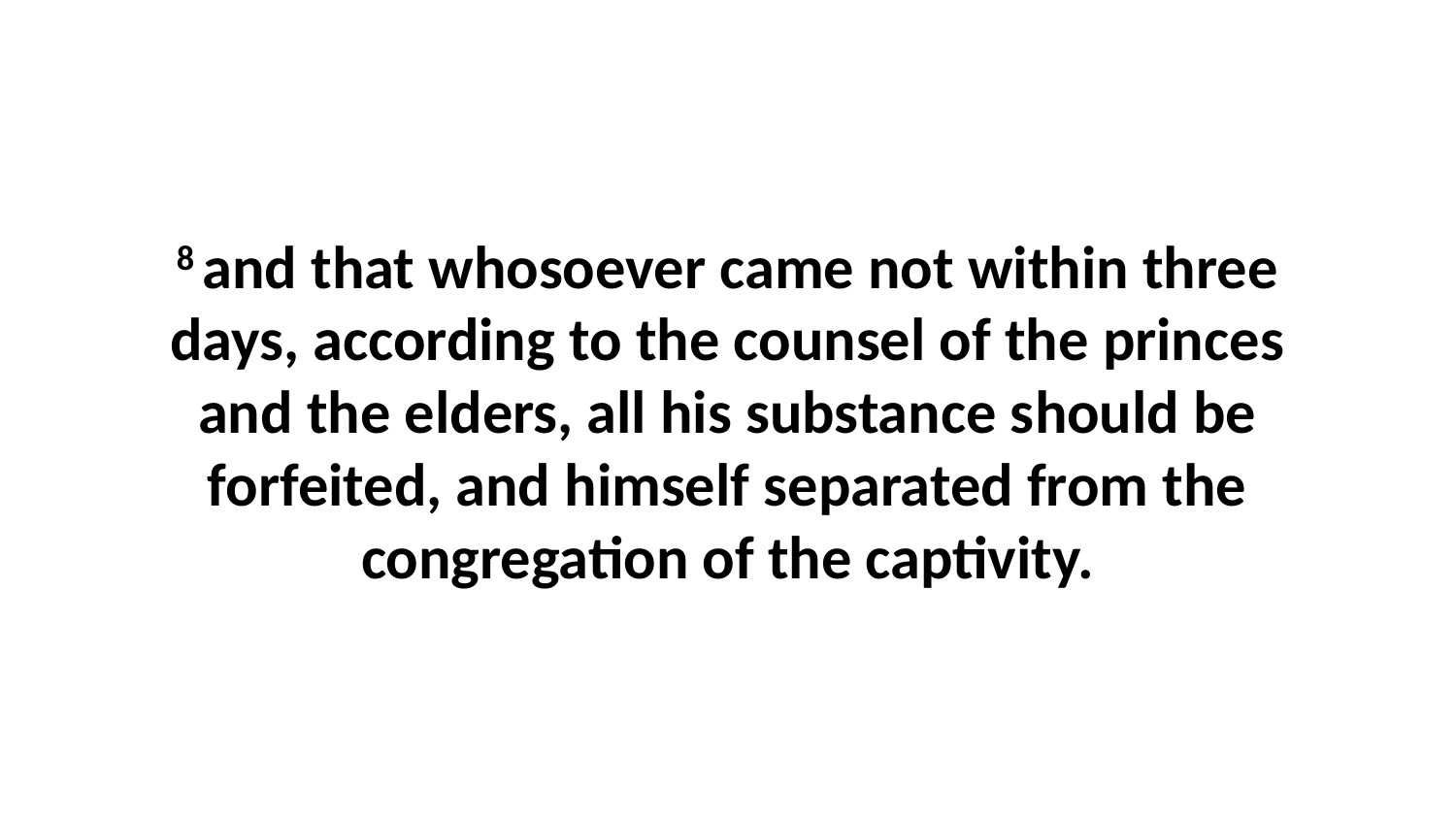

8 and that whosoever came not within three days, according to the counsel of the princes and the elders, all his substance should be forfeited, and himself separated from the congregation of the captivity.